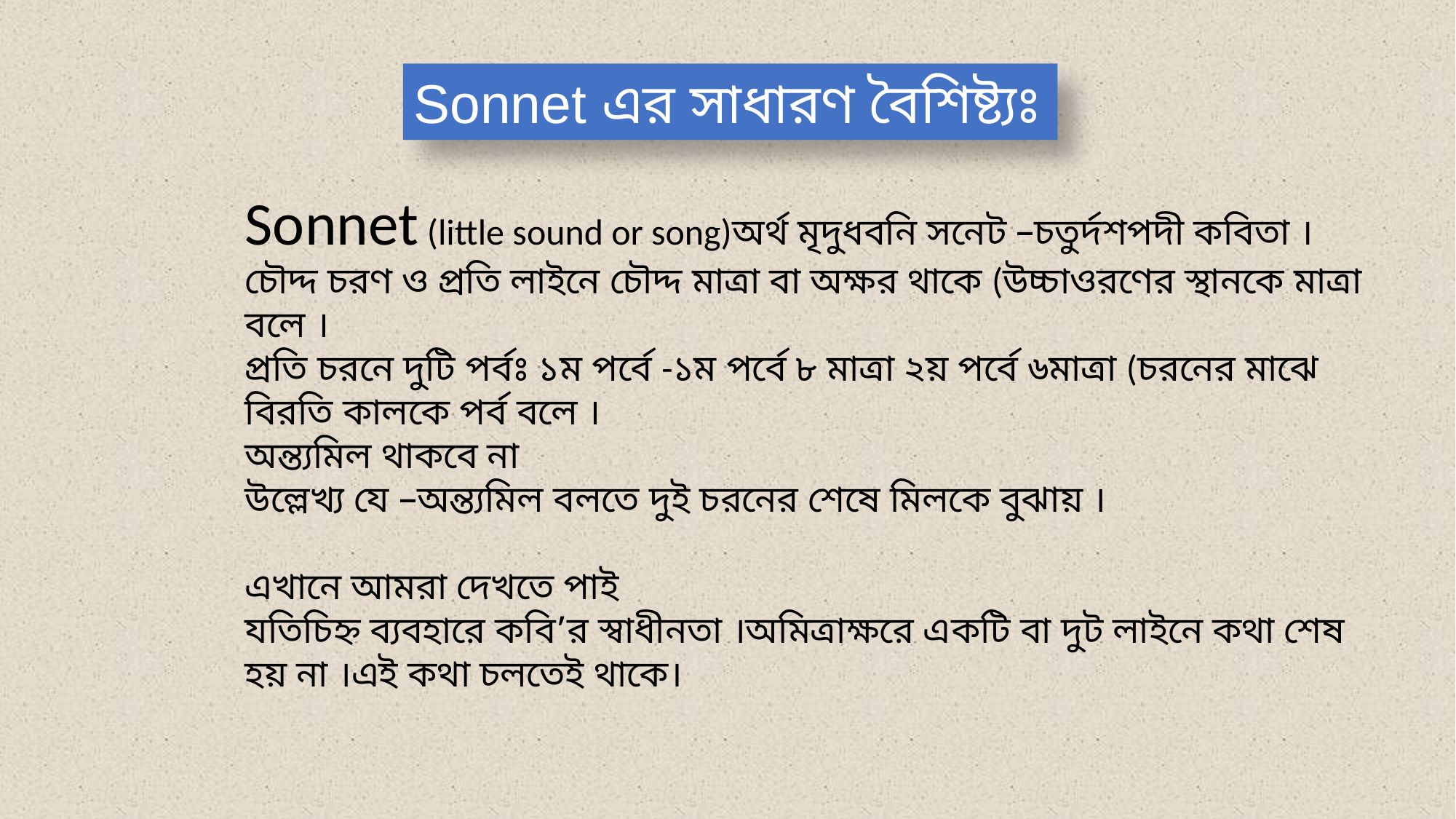

Sonnet এর সাধারণ বৈশিষ্ট্যঃ
Sonnet (little sound or song)অর্থ মৃদুধবনি সনেট –চতুর্দশপদী কবিতা ।
চৌদ্দ চরণ ও প্রতি লাইনে চৌদ্দ মাত্রা বা অক্ষর থাকে (উচ্চাওরণের স্থানকে মাত্রা বলে ।
প্রতি চরনে দুটি পর্বঃ ১ম পর্বে -১ম পর্বে ৮ মাত্রা ২য় পর্বে ৬মাত্রা (চরনের মাঝে বিরতি কালকে পর্ব বলে ।
অন্ত্যমিল থাকবে না
উল্লেখ্য যে –অন্ত্যমিল বলতে দুই চরনের শেষে মিলকে বুঝায় ।

এখানে আমরা দেখতে পাই
যতিচিহ্ন ব্যবহারে কবি’র স্বাধীনতা ।অমিত্রাক্ষরে একটি বা দুট লাইনে কথা শেষ হয় না ।এই কথা চলতেই থাকে।